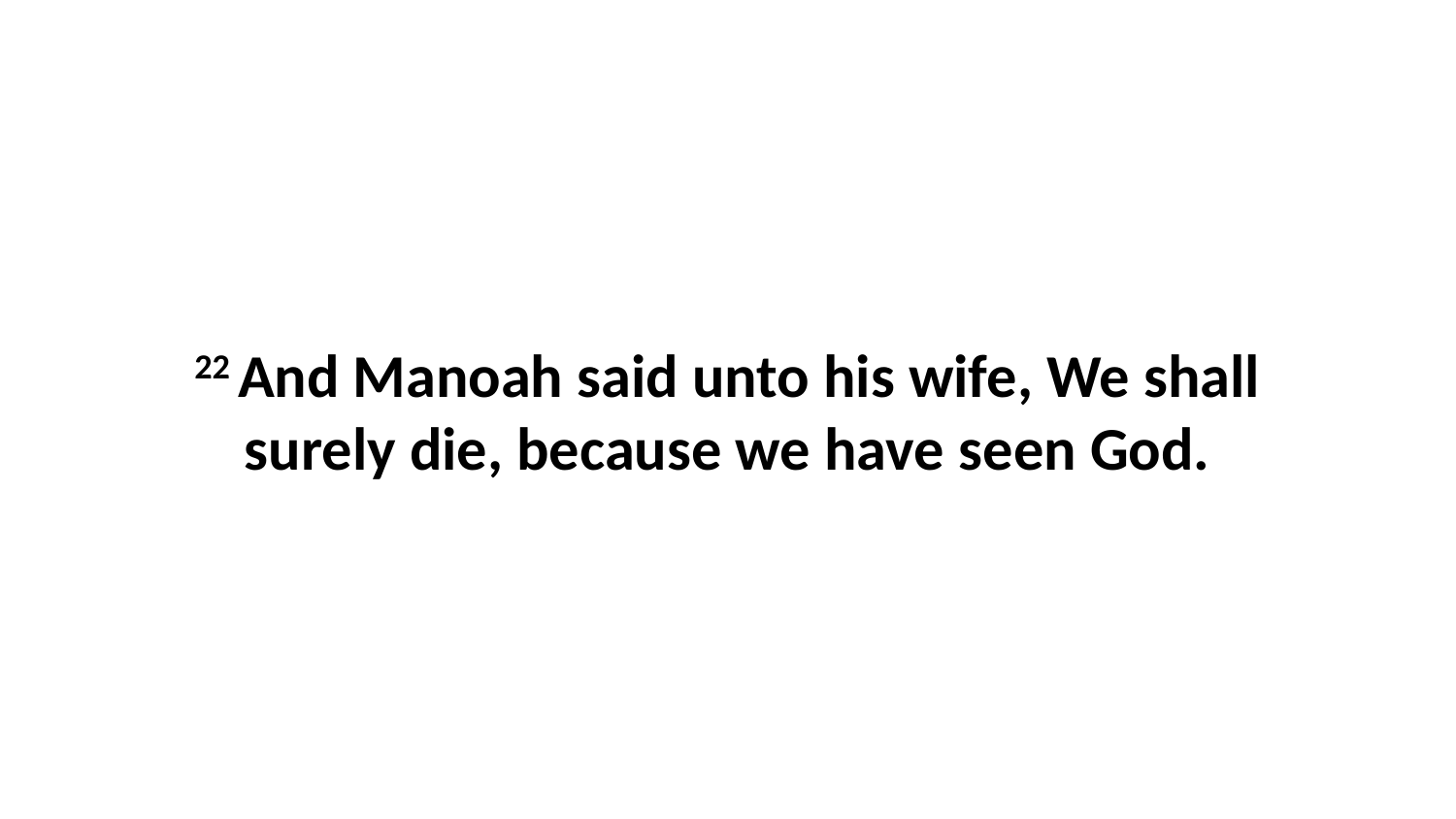

22 And Manoah said unto his wife, We shall surely die, because we have seen God.